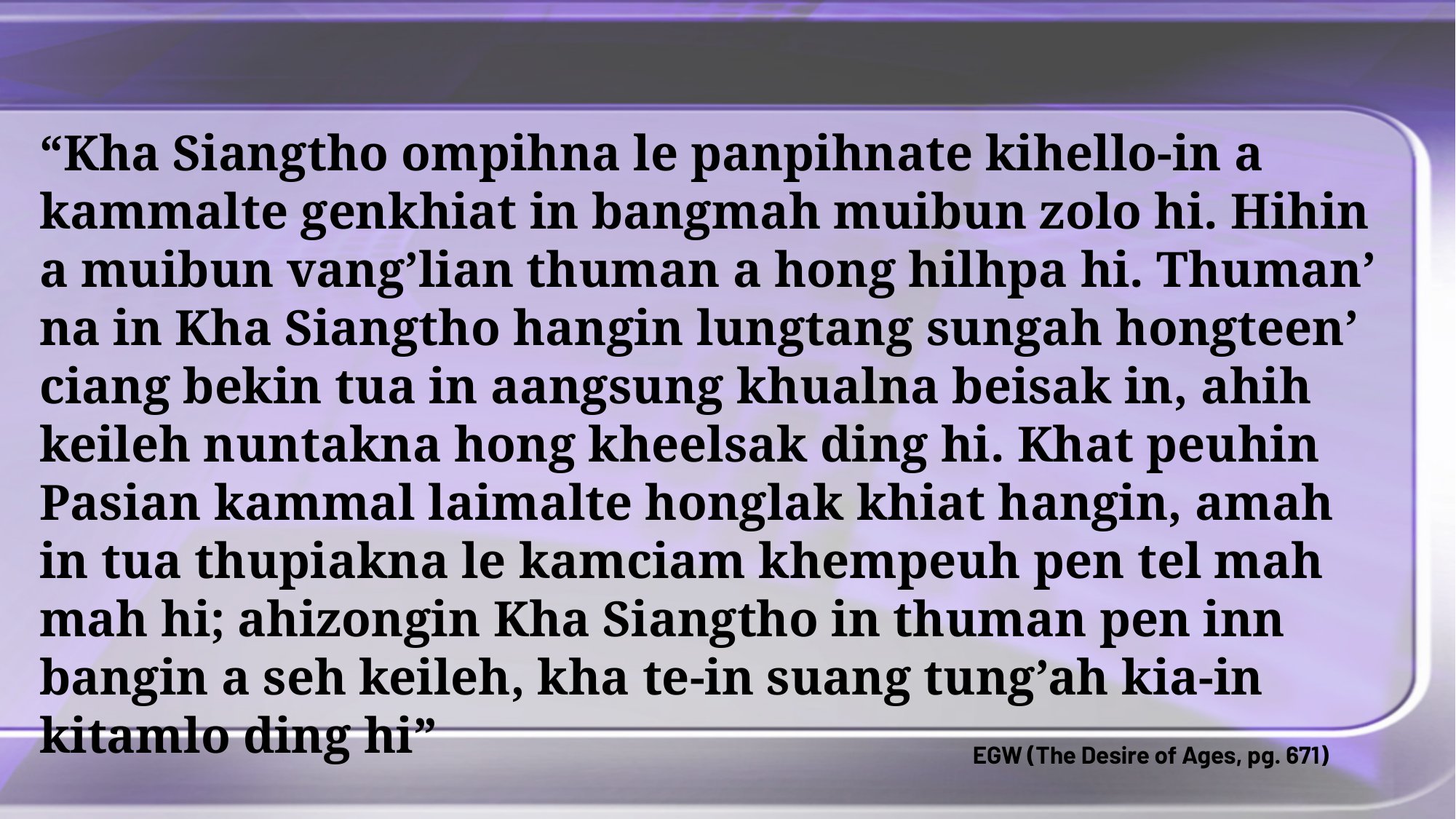

“Kha Siangtho ompihna le panpihnate kihello-in a kammalte genkhiat in bangmah muibun zolo hi. Hihin a muibun vang’lian thuman a hong hilhpa hi. Thuman’ na in Kha Siangtho hangin lungtang sungah hongteen’ ciang bekin tua in aangsung khualna beisak in, ahih keileh nuntakna hong kheelsak ding hi. Khat peuhin Pasian kammal laimalte honglak khiat hangin, amah in tua thupiakna le kamciam khempeuh pen tel mah mah hi; ahizongin Kha Siangtho in thuman pen inn bangin a seh keileh, kha te-in suang tung’ah kia-in kitamlo ding hi”
EGW (The Desire of Ages, pg. 671)